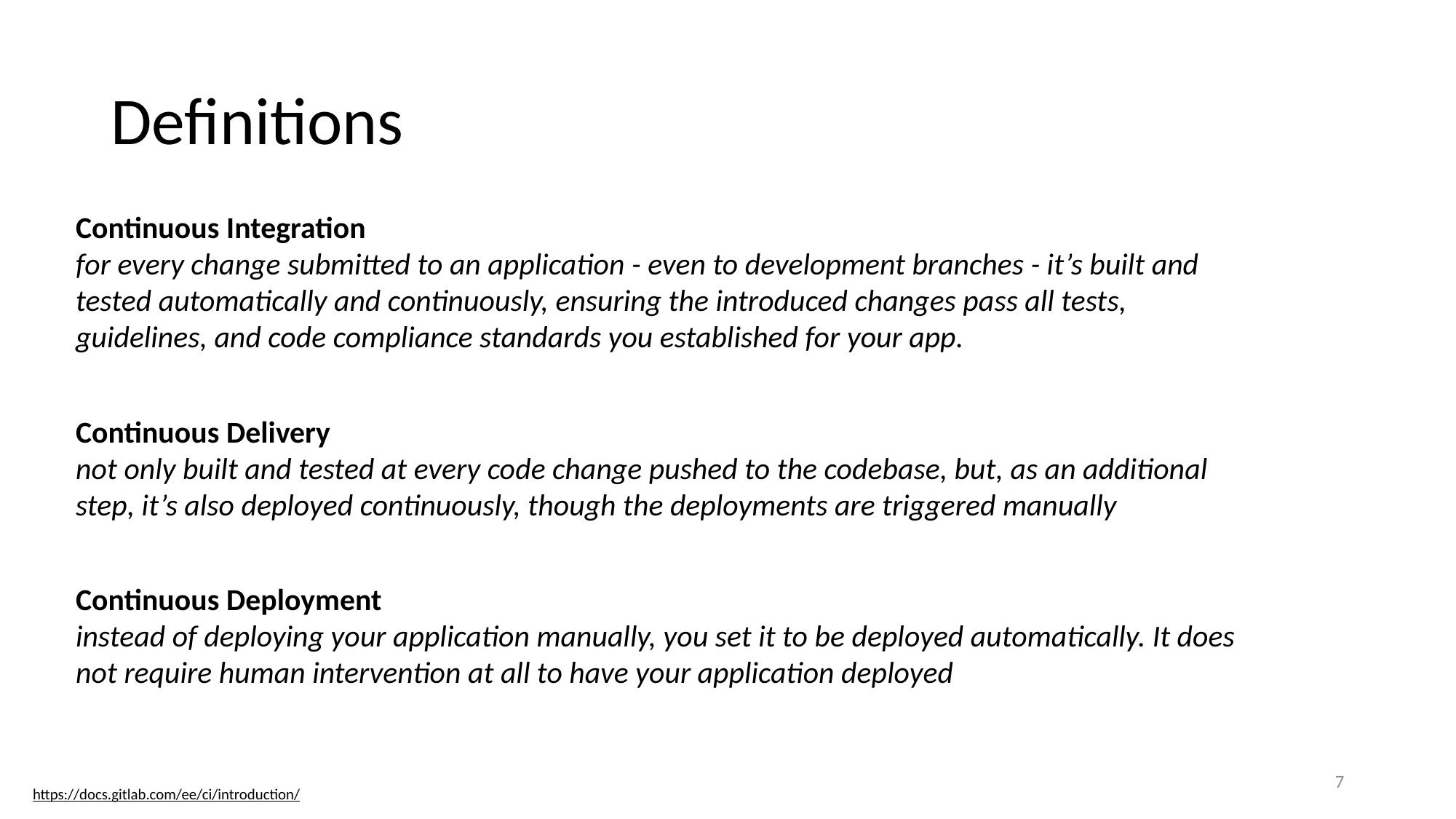

# Definitions
Continuous Integration
for every change submitted to an application - even to development branches - it’s built and tested automatically and continuously, ensuring the introduced changes pass all tests, guidelines, and code compliance standards you established for your app.
Continuous Delivery
not only built and tested at every code change pushed to the codebase, but, as an additional step, it’s also deployed continuously, though the deployments are triggered manually
Continuous Deployment
instead of deploying your application manually, you set it to be deployed automatically. It does not require human intervention at all to have your application deployed
7
https://docs.gitlab.com/ee/ci/introduction/